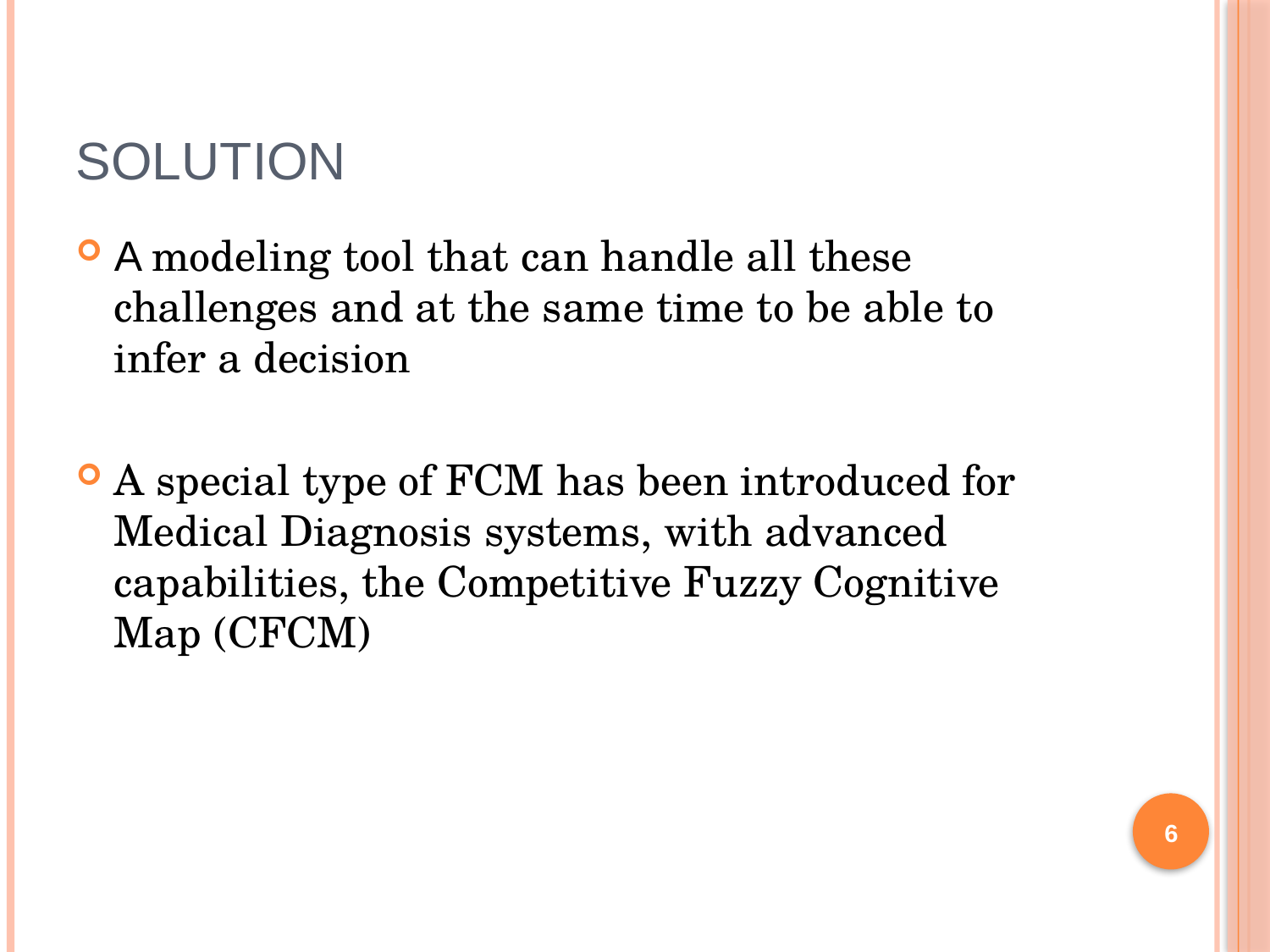

# Solution
A modeling tool that can handle all these challenges and at the same time to be able to infer a decision

A special type of FCM has been introduced for Medical Diagnosis systems, with advanced capabilities, the Competitive Fuzzy Cognitive Map (CFCM)
6